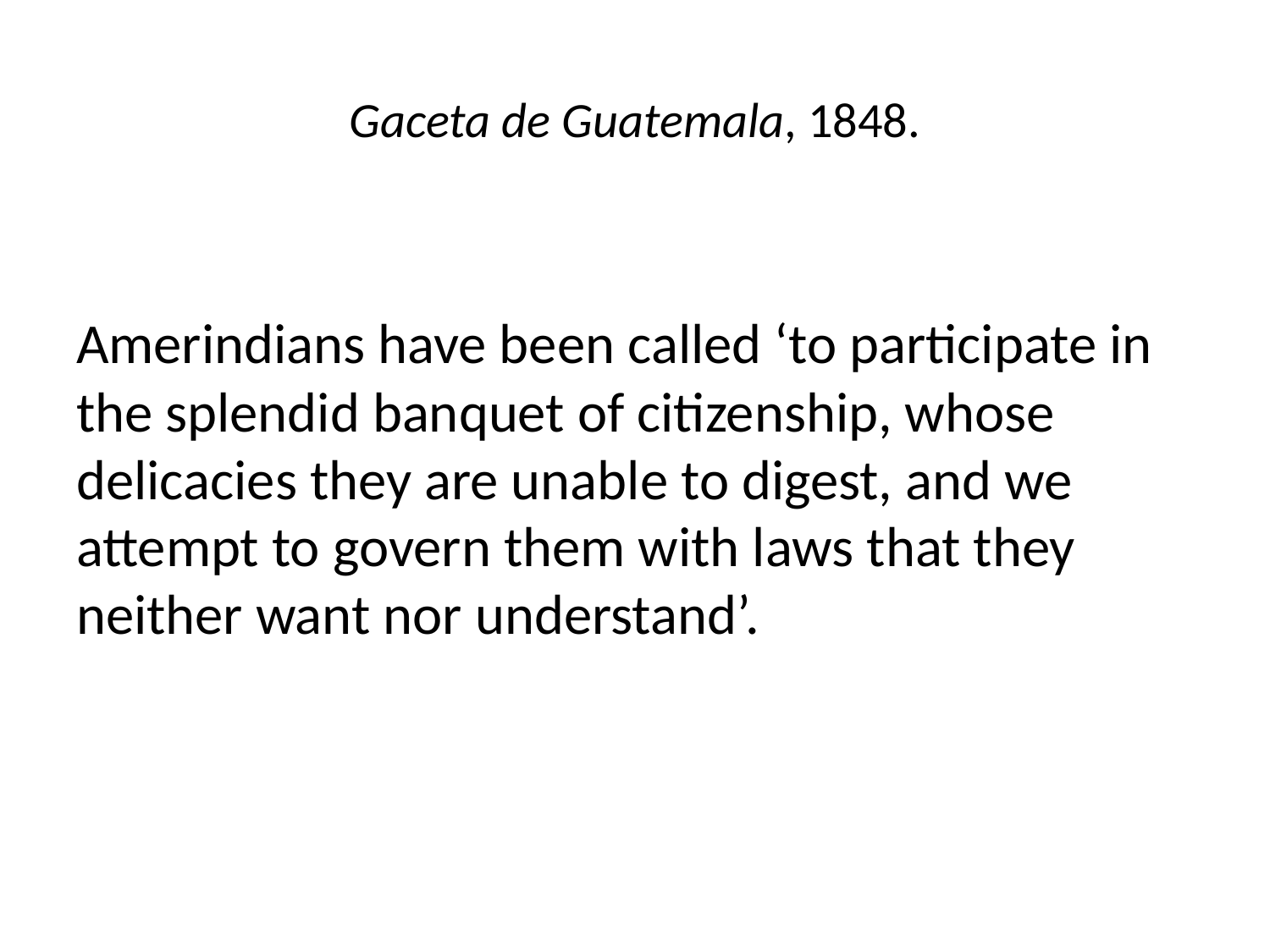

# Gaceta de Guatemala, 1848.

Amerindians have been called ‘to participate in the splendid banquet of citizenship, whose delicacies they are unable to digest, and we attempt to govern them with laws that they neither want nor understand’.